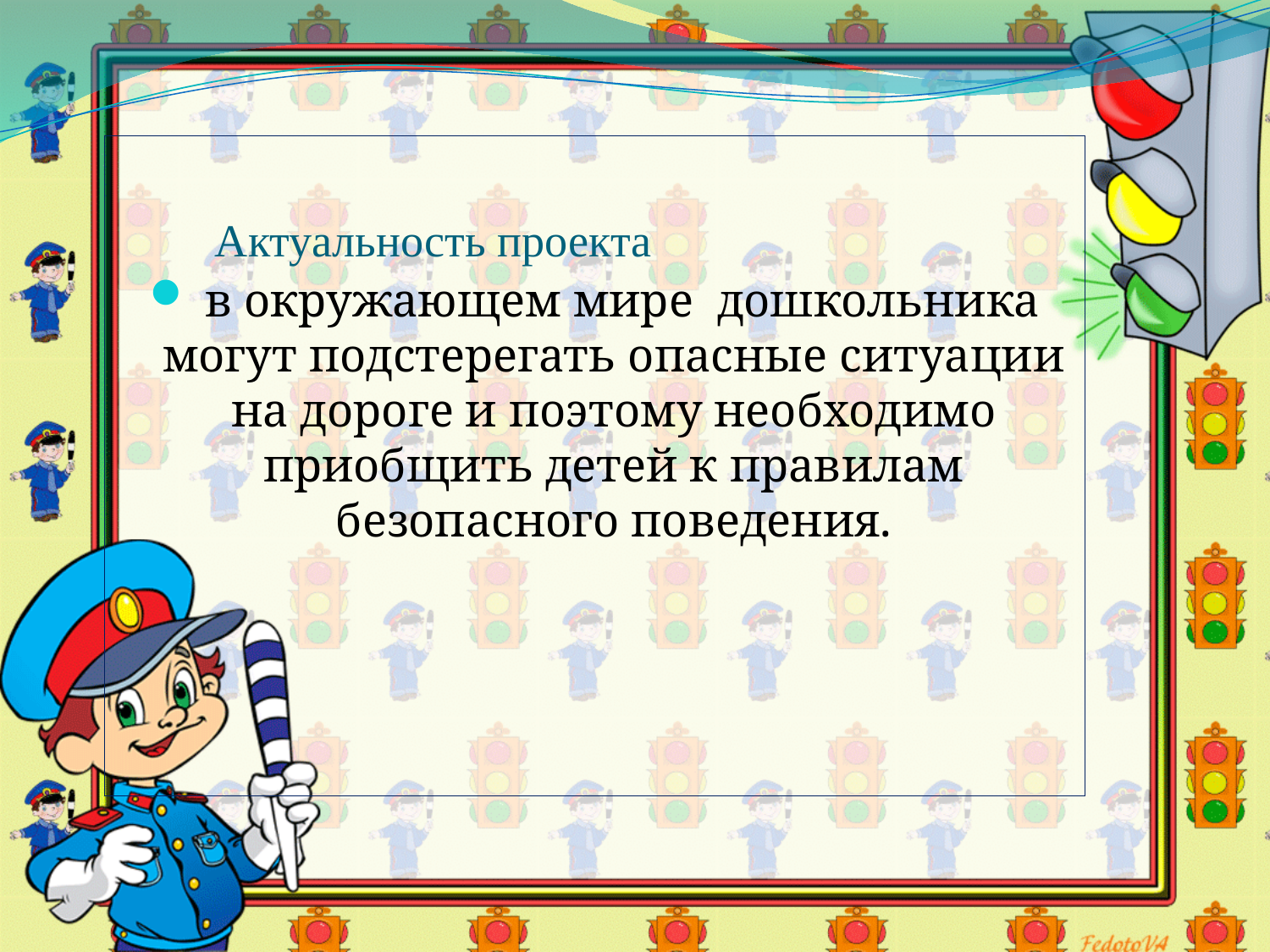

# Актуальность проекта

 в окружающем мире  дошкольника могут подстерегать опасные ситуации на дороге и поэтому необходимо приобщить детей к правилам безопасного поведения.